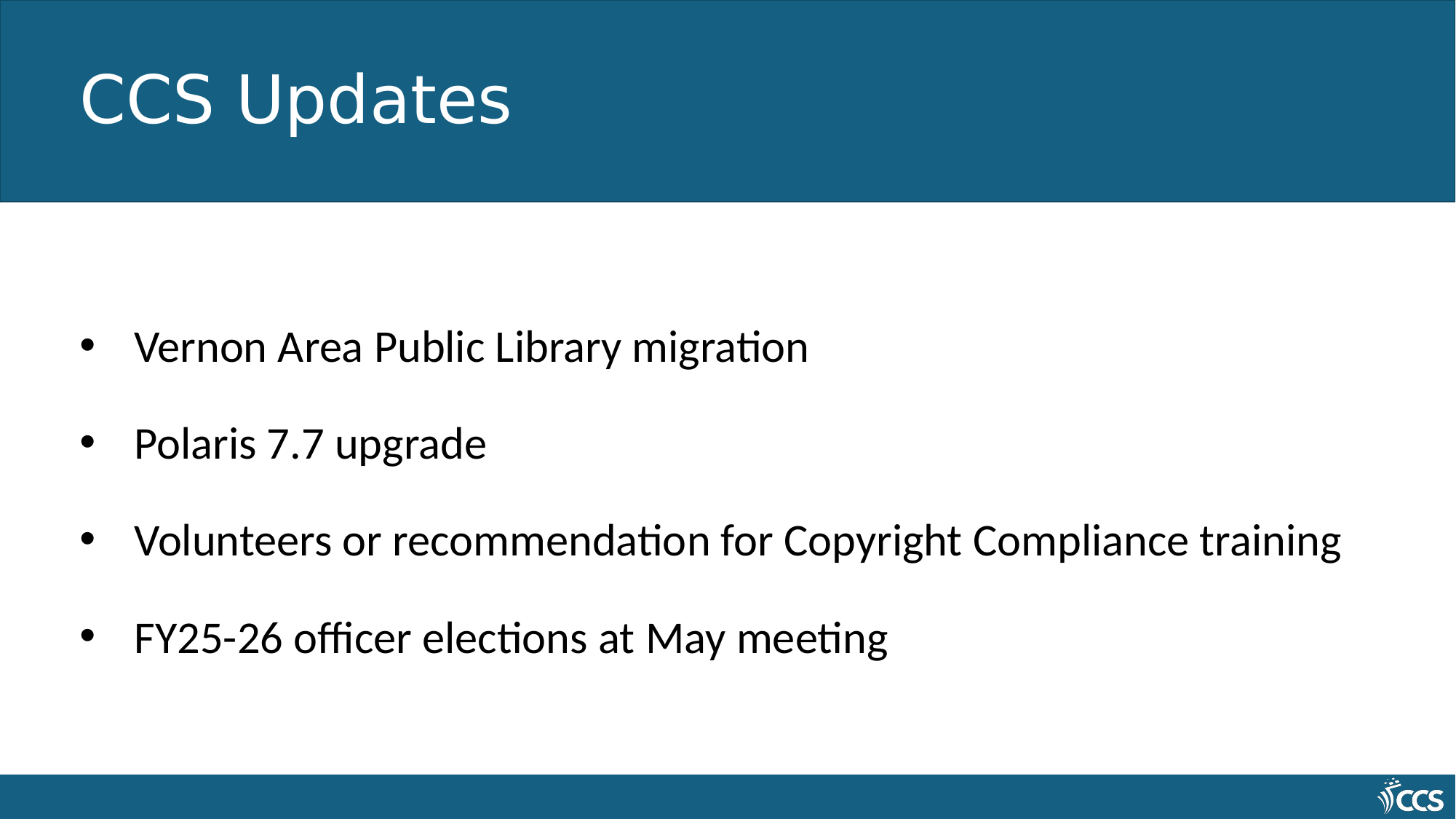

# CCS Updates
Vernon Area Public Library migration
Polaris 7.7 upgrade
Volunteers or recommendation for Copyright Compliance training
FY25-26 officer elections at May meeting